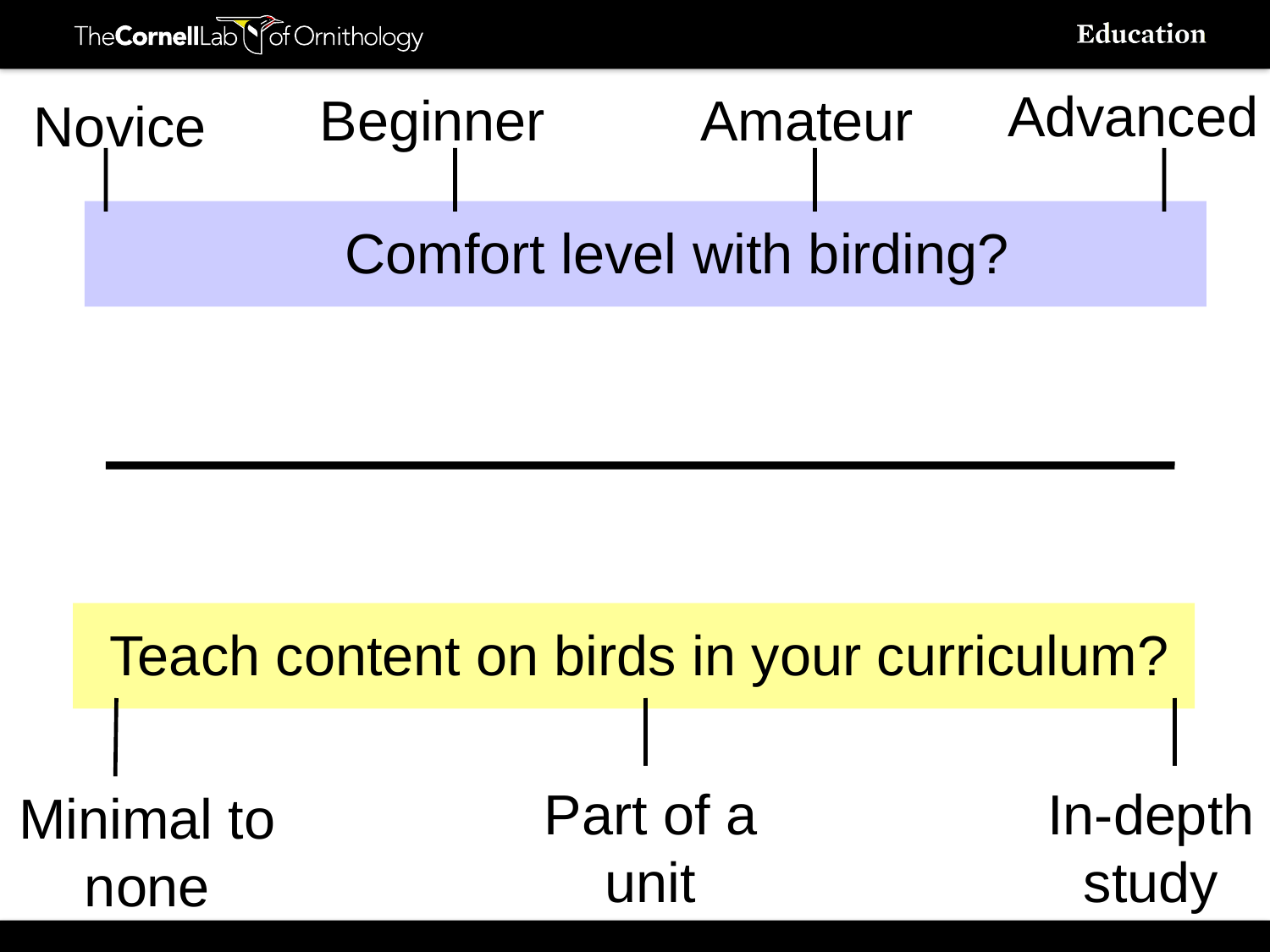

Advanced
Beginner
Amateur
Novice

Comfort level with birding?

Teach content on birds in your curriculum?

Part of a unit
In-depth study
Minimal to none